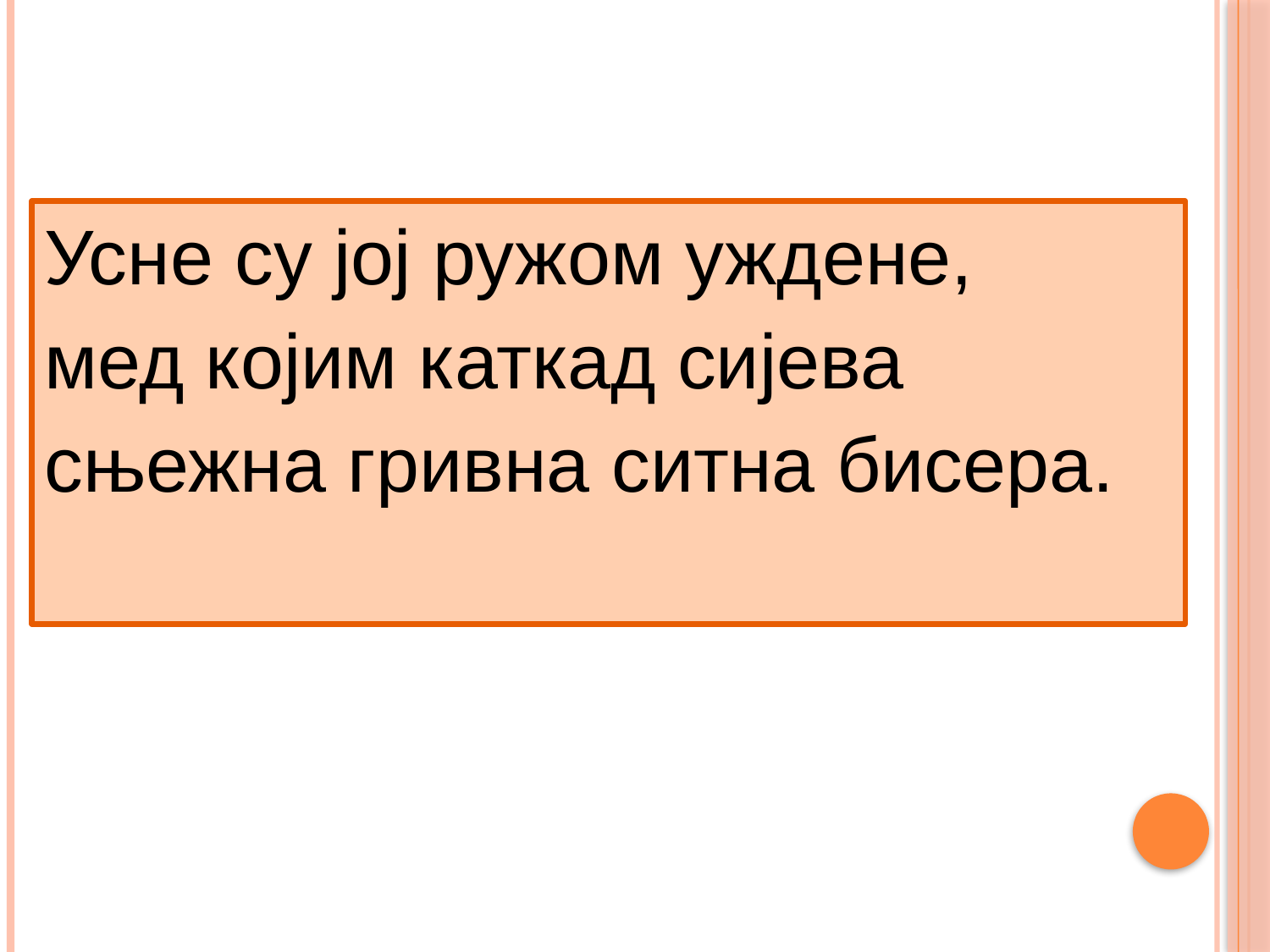

Усне су јој ружом уждене,
мед којим каткад сијева
сњежна гривна ситна бисера.